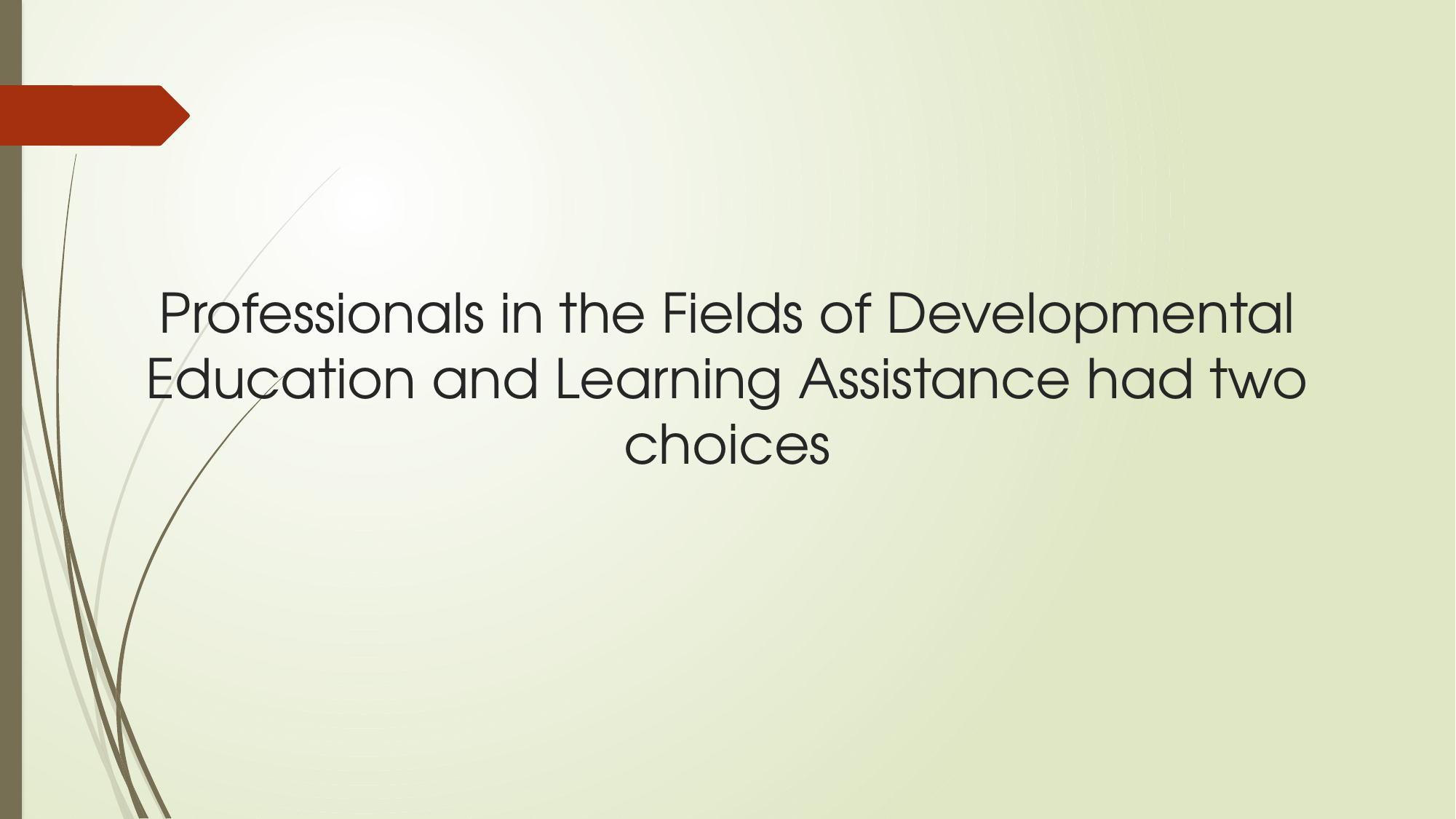

# Professionals in the Fields of Developmental Education and Learning Assistance had two choices